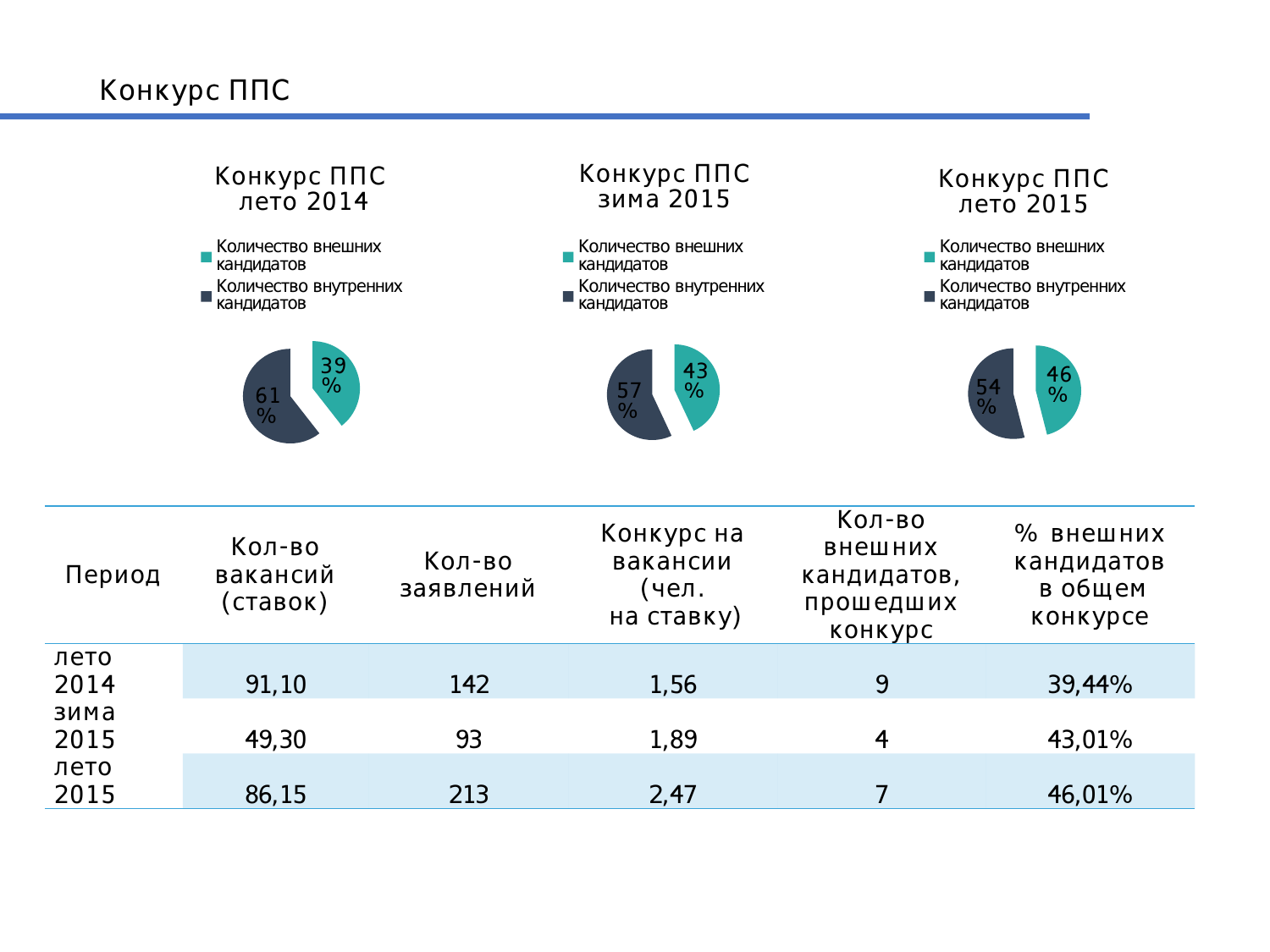

# Конкурс ППС

### Chart: Конкурс ППС
лето 2014

| Category | лето 2014 |
|---|---|
| Количество внешних кандидатов | 56.0 |
| Количество внутренних кандидатов | 86.0 |

### Chart: Конкурс ППС зима 2015

| Category | зима 2015 |
|---|---|
| Количество внешних кандидатов | 40.0 |
| Количество внутренних кандидатов | 53.0 |

### Chart: Конкурс ППС лето 2015

| Category | Лето 2015 |
|---|---|
| Количество внешних кандидатов | 98.0 |
| Количество внутренних кандидатов | 115.0 |
| Период | Кол-во вакансий (ставок) | Кол-во заявлений | Конкурс на вакансии (чел. на ставку) | Кол-во внешних кандидатов, прошедших конкурс | % внешних кандидатов в общем конкурсе |
| --- | --- | --- | --- | --- | --- |
| лето 2014 | 91,10 | 142 | 1,56 | 9 | 39,44% |
| зима 2015 | 49,30 | 93 | 1,89 | 4 | 43,01% |
| лето 2015 | 86,15 | 213 | 2,47 | 7 | 46,01% |